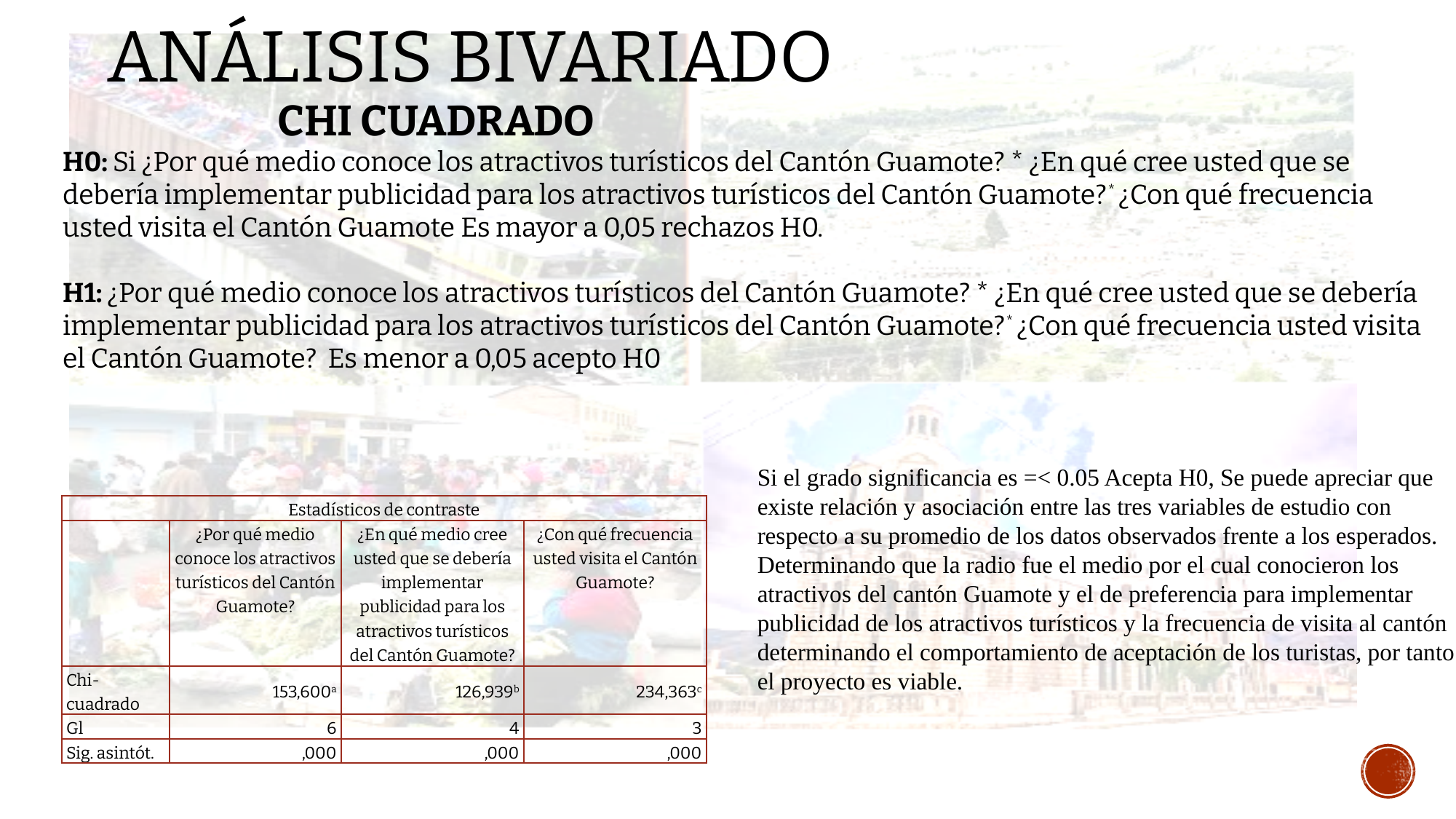

Análisis bivariado
CHI CUADRADO
H0: Si ¿Por qué medio conoce los atractivos turísticos del Cantón Guamote? * ¿En qué cree usted que se debería implementar publicidad para los atractivos turísticos del Cantón Guamote?* ¿Con qué frecuencia usted visita el Cantón Guamote Es mayor a 0,05 rechazos H0.

H1: ¿Por qué medio conoce los atractivos turísticos del Cantón Guamote? * ¿En qué cree usted que se debería implementar publicidad para los atractivos turísticos del Cantón Guamote?* ¿Con qué frecuencia usted visita el Cantón Guamote?  Es menor a 0,05 acepto H0
Si el grado significancia es =< 0.05 Acepta H0, Se puede apreciar que existe relación y asociación entre las tres variables de estudio con respecto a su promedio de los datos observados frente a los esperados. Determinando que la radio fue el medio por el cual conocieron los atractivos del cantón Guamote y el de preferencia para implementar publicidad de los atractivos turísticos y la frecuencia de visita al cantón determinando el comportamiento de aceptación de los turistas, por tanto el proyecto es viable.
| Estadísticos de contraste |  |  |  |
| --- | --- | --- | --- |
|  | ¿Por qué medio conoce los atractivos turísticos del Cantón Guamote? | ¿En qué medio cree usted que se debería implementar publicidad para los atractivos turísticos del Cantón Guamote? | ¿Con qué frecuencia usted visita el Cantón Guamote? |
| Chi-cuadrado | 153,600a | 126,939b | 234,363c |
| Gl | 6 | 4 | 3 |
| Sig. asintót. | ,000 | ,000 | ,000 |